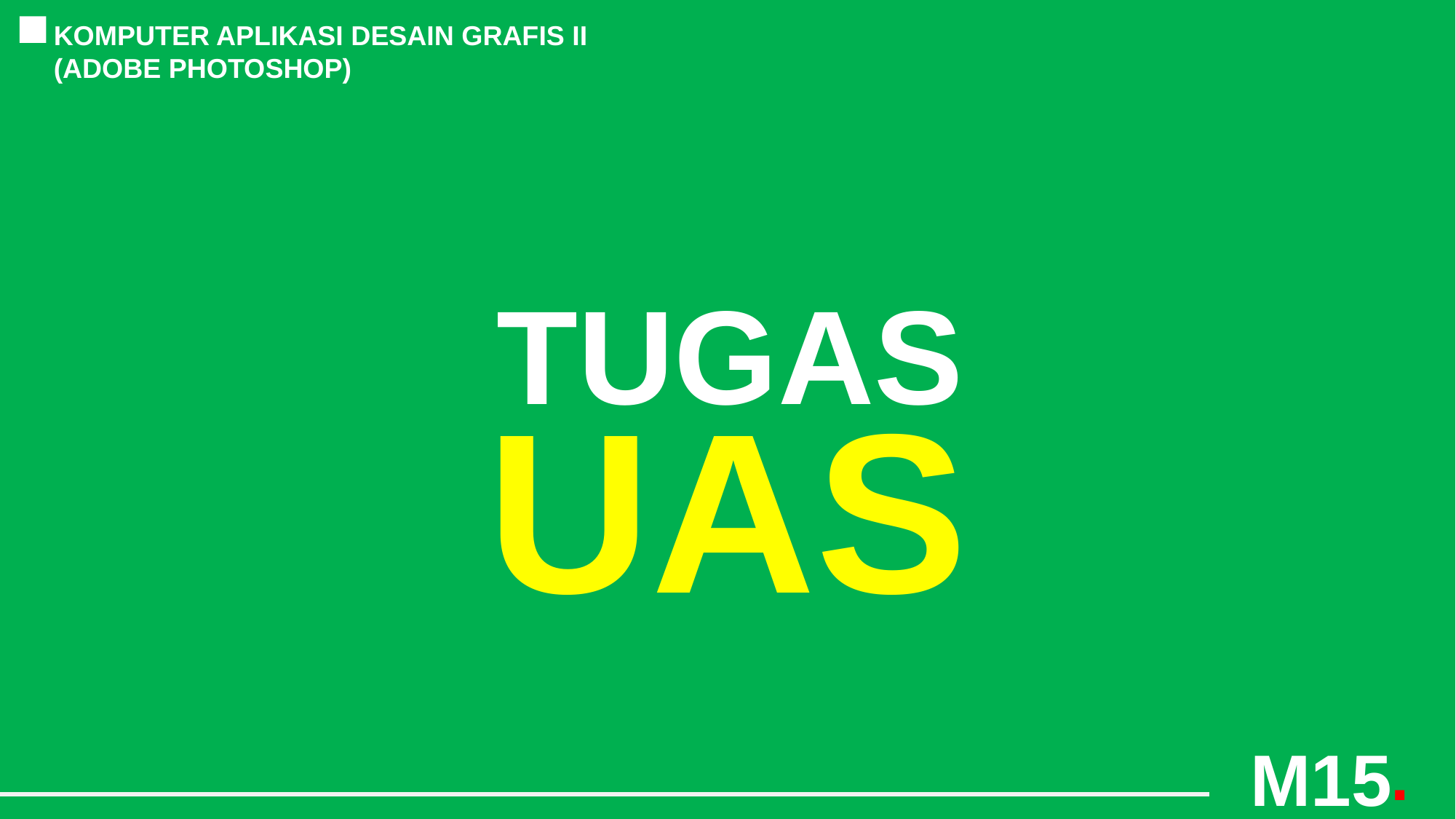

KOMPUTER APLIKASI DESAIN GRAFIS II
(ADOBE PHOTOSHOP)

TUGAS
UAS
M15
.